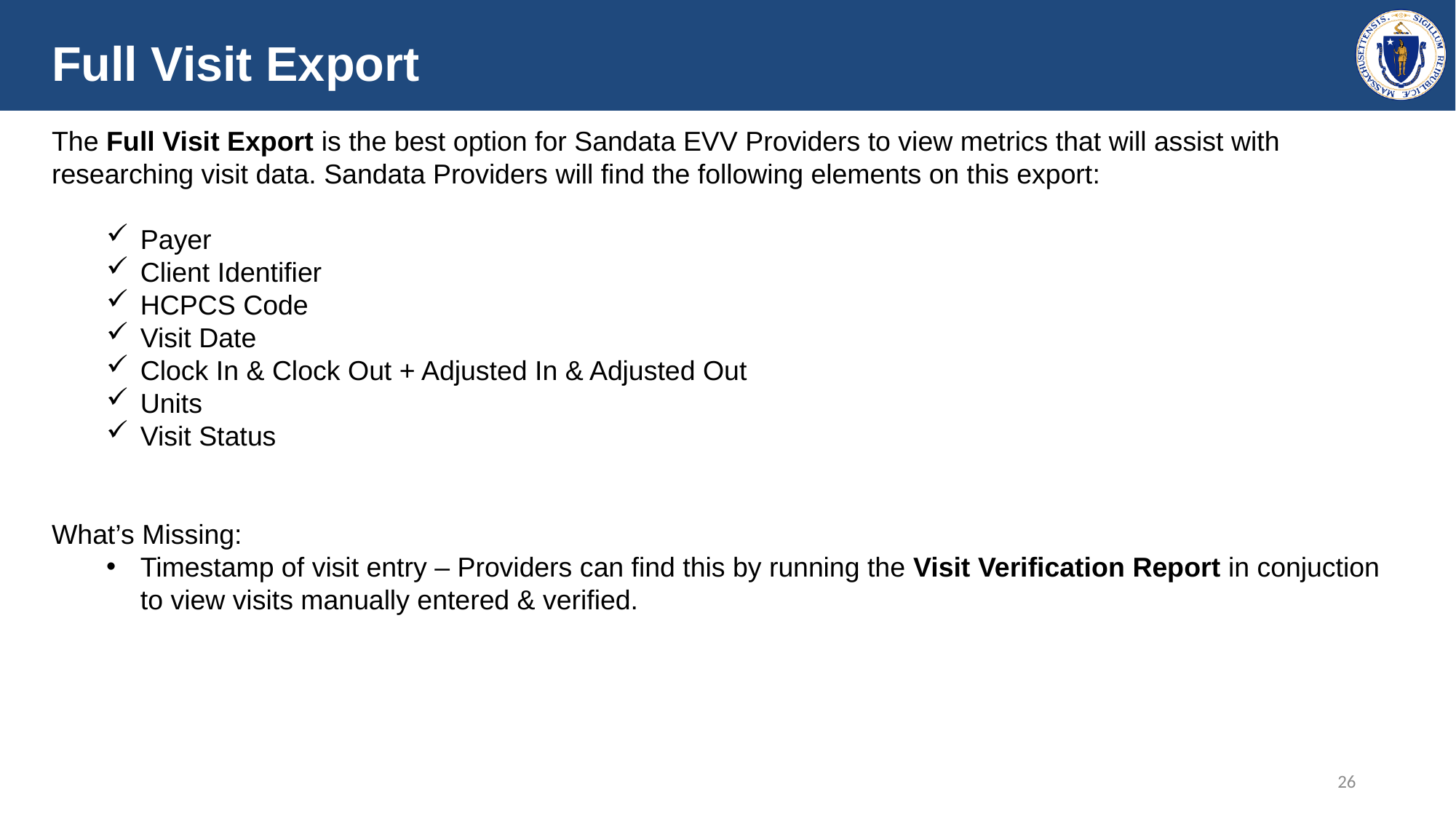

# Full Visit Export
The Full Visit Export is the best option for Sandata EVV Providers to view metrics that will assist with researching visit data. Sandata Providers will find the following elements on this export:

Payer
Client Identifier
HCPCS Code
Visit Date
Clock In & Clock Out + Adjusted In & Adjusted Out
Units
Visit Status

What’s Missing:
Timestamp of visit entry – Providers can find this by running the Visit Verification Report in conjuction to view visits manually entered & verified.

26